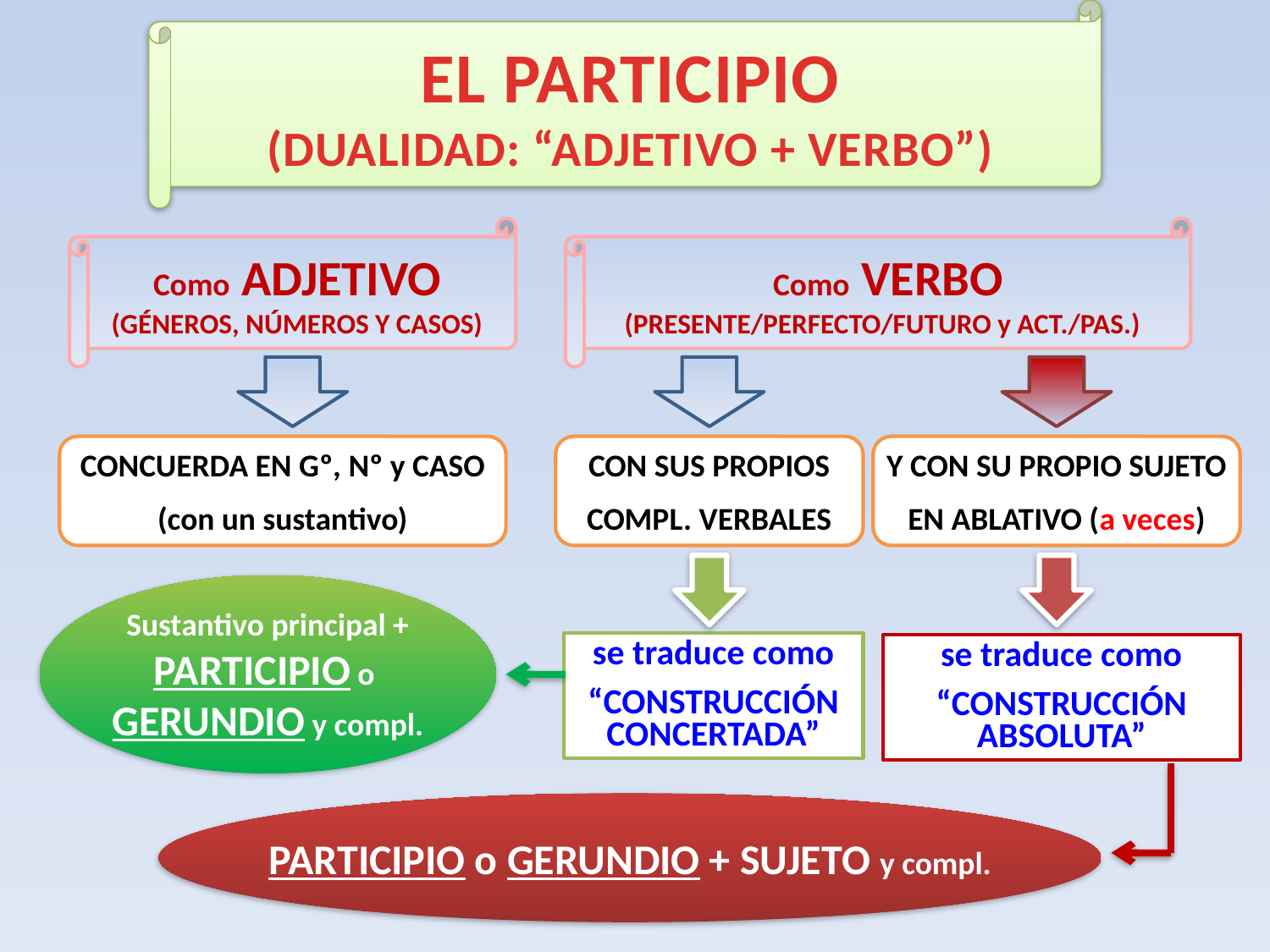

EL PARTICIPIO
(DUALIDAD: “ADJETIVO + VERBO”)
Como ADJETIVO
(GÉNEROS, NÚMEROS Y CASOS)
 Como VERBO
(PRESENTE/PERFECTO/FUTURO y ACT./PAS.)

CONCUERDA EN Gº, Nº y CASO
(con un sustantivo)
CON SUS PROPIOS
COMPL. VERBALES
Y CON SU PROPIO SUJETO
EN ABLATIVO (a veces)

Sustantivo principal +
PARTICIPIO o  GERUNDIO y compl.
se traduce como
“CONSTRUCCIÓN CONCERTADA”
se traduce como
“CONSTRUCCIÓN ABSOLUTA”
PARTICIPIO o GERUNDIO + SUJETO y compl.